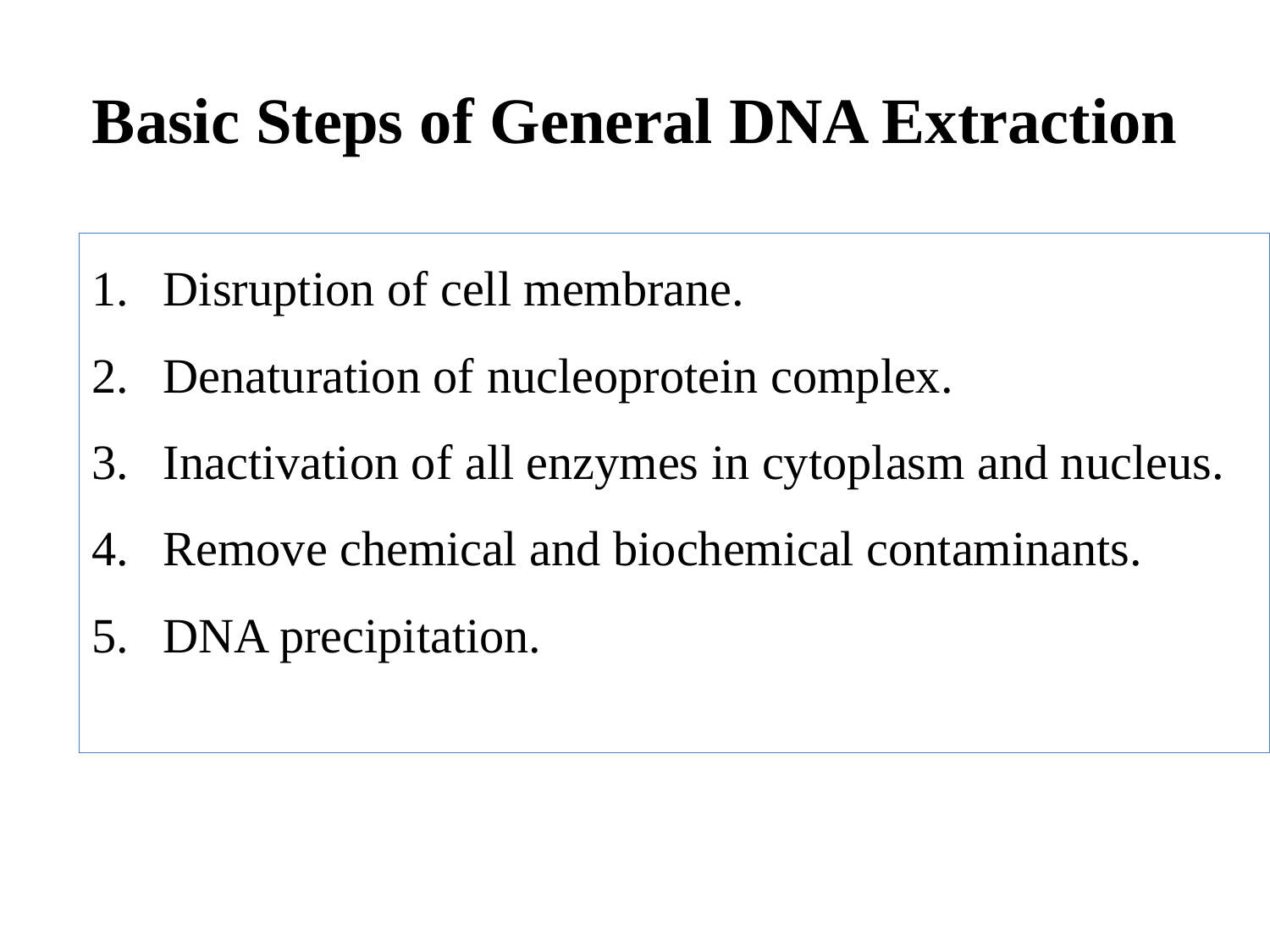

# Basic Steps of General DNA Extraction
Disruption of cell membrane.
Denaturation of nucleoprotein complex.
Inactivation of all enzymes in cytoplasm and nucleus.
Remove chemical and biochemical contaminants.
DNA precipitation.